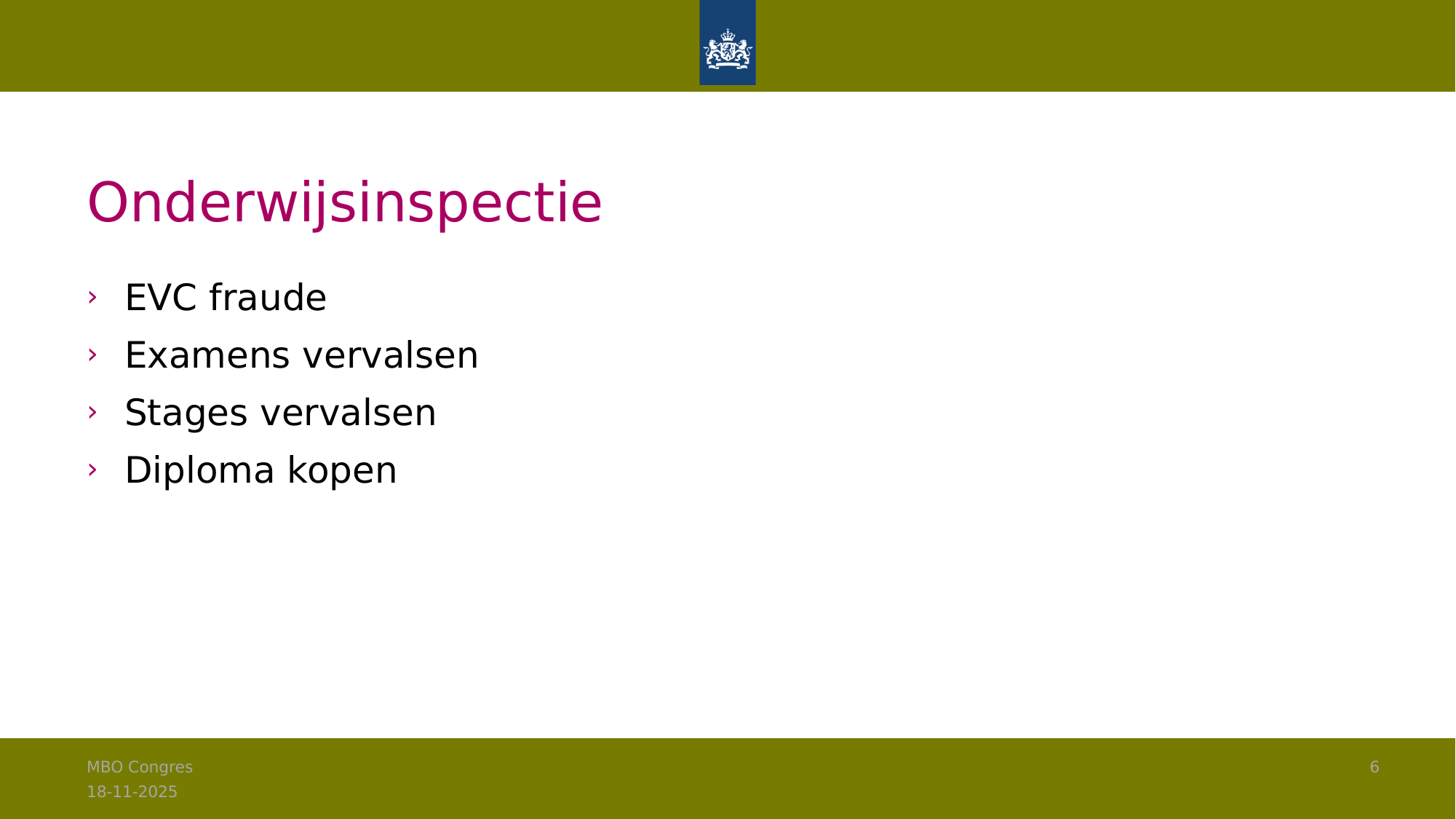

# Onderwijsinspectie
EVC fraude
Examens vervalsen
Stages vervalsen
Diploma kopen
MBO Congres
6
18-11-2025